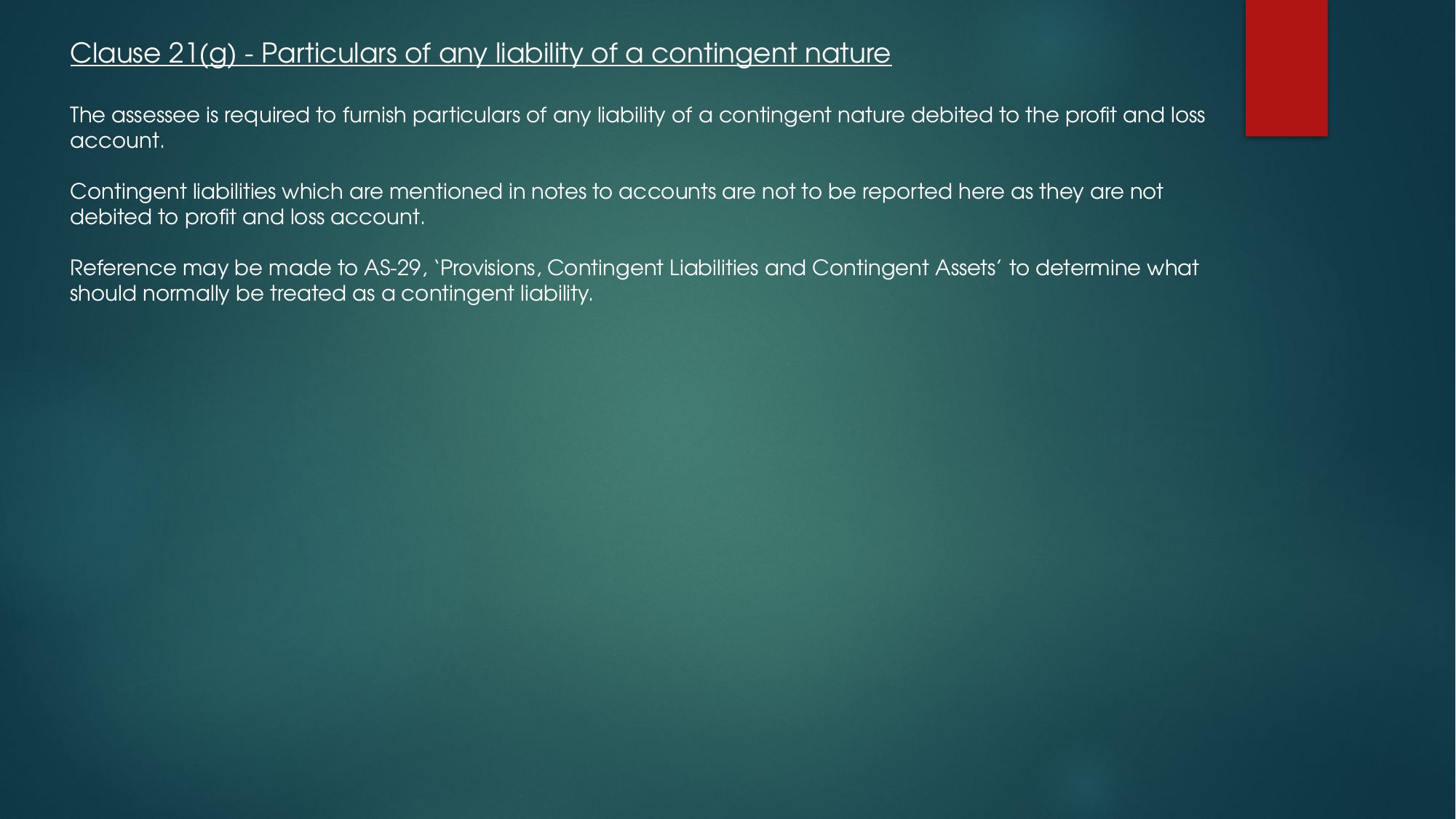

Clause 21(g) - Particulars of any liability of a contingent nature

The assessee is required to furnish particulars of any liability of a contingent nature debited to the profit and loss account.

Contingent liabilities which are mentioned in notes to accounts are not to be reported here as they are not debited to profit and loss account.

Reference may be made to AS-29, ‘Provisions, Contingent Liabilities and Contingent Assets’ to determine what should normally be treated as a contingent liability.